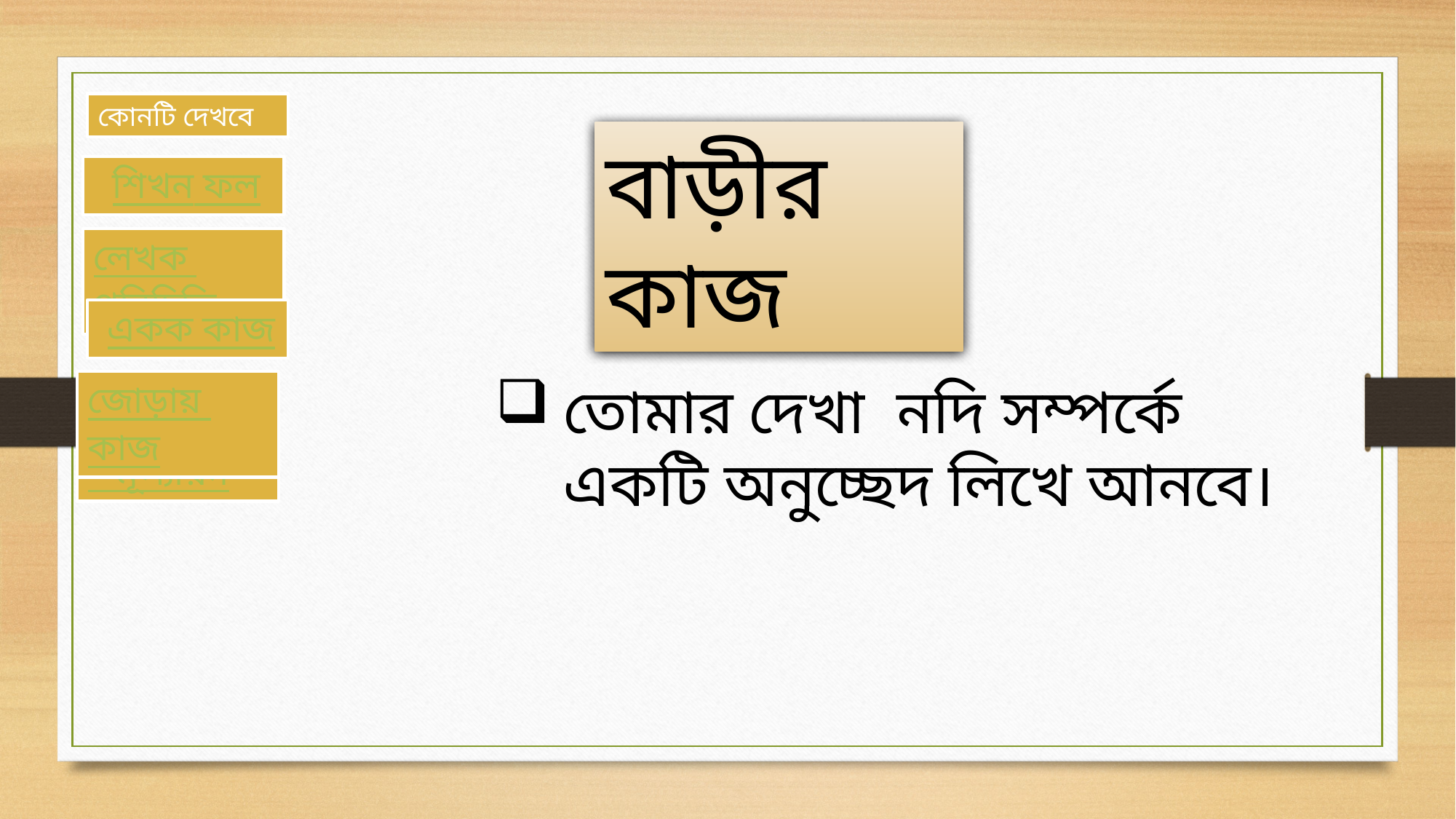

বাড়ীর কাজ
তোমার দেখা  নদি সম্পর্কে একটি অনুচ্ছেদ লিখে আনবে।